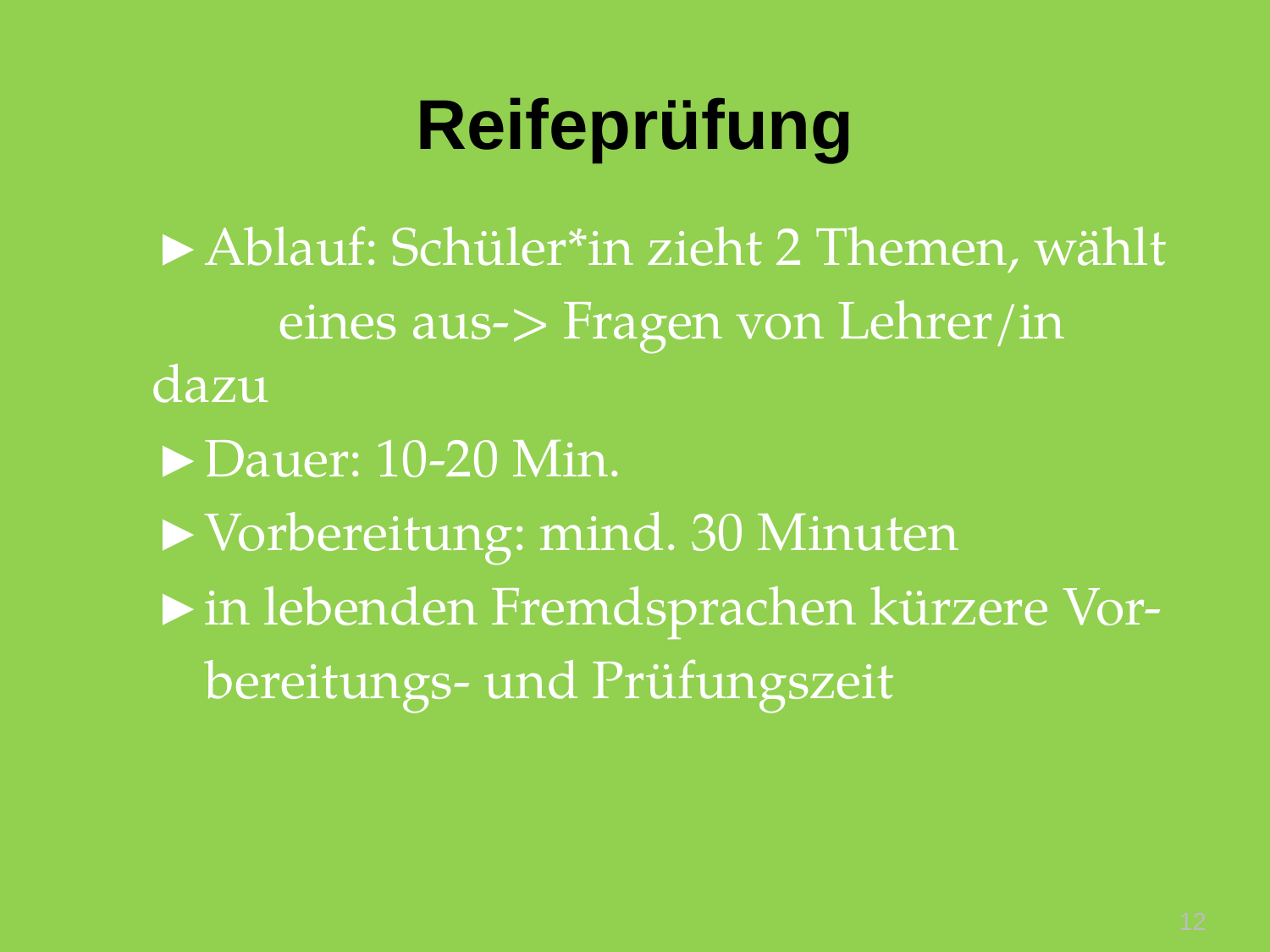

# Reifeprüfung

	►Ablauf: Schüler*in zieht 2 Themen, wählt
		eines aus-> Fragen von Lehrer/in dazu
	►Dauer: 10-20 Min.
	►Vorbereitung: mind. 30 Minuten
	►in lebenden Fremdsprachen kürzere Vor-
	    bereitungs- und Prüfungszeit

12